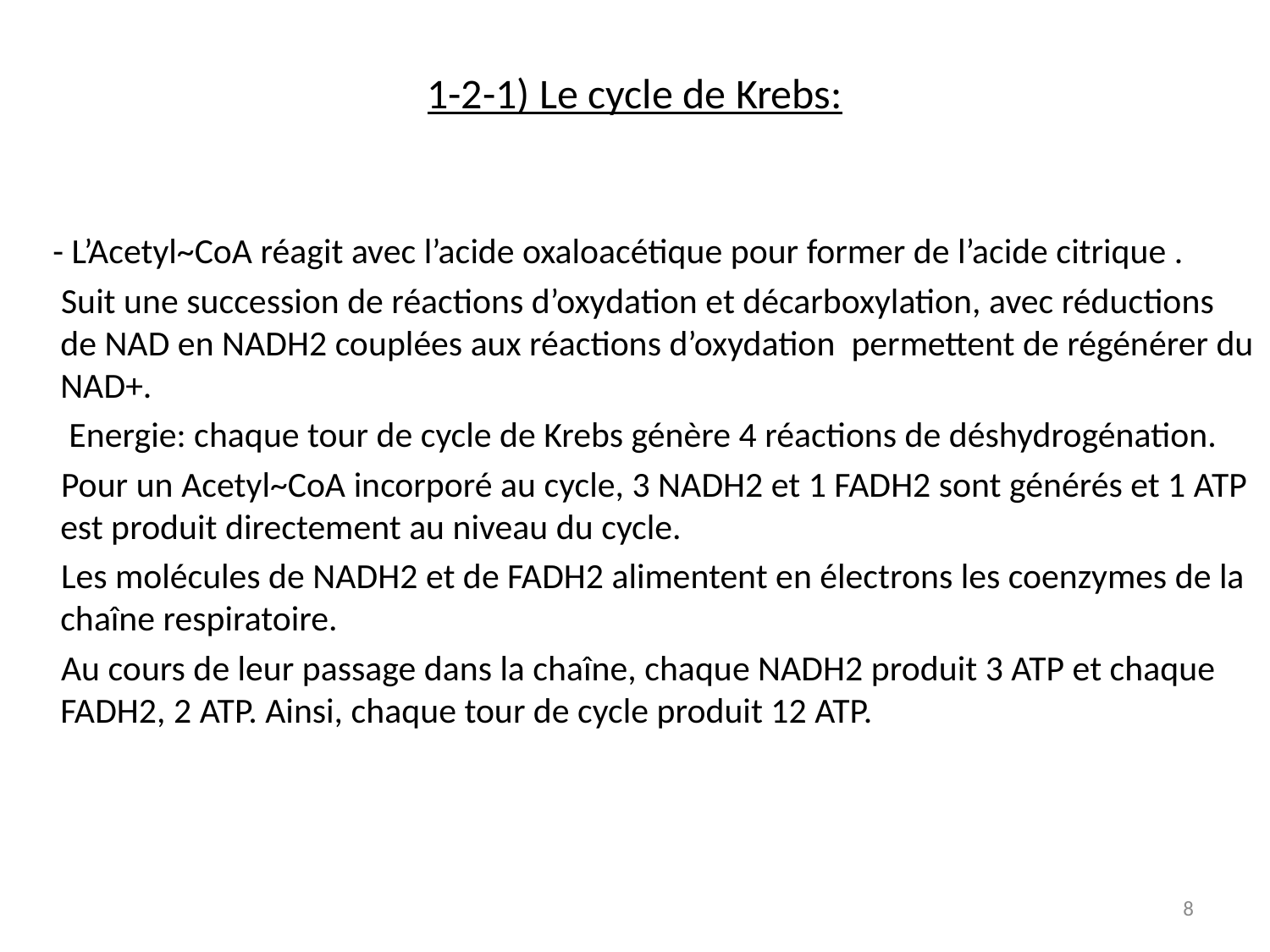

# 1-2-1) Le cycle de Krebs:
     - L’Acetyl~CoA réagit avec l’acide oxaloacétique pour former de l’acide citrique .
      Suit une succession de réactions d’oxydation et décarboxylation, avec réductions de NAD en NADH2 couplées aux réactions d’oxydation  permettent de régénérer du NAD+.
       Energie: chaque tour de cycle de Krebs génère 4 réactions de déshydrogénation.
      Pour un Acetyl~CoA incorporé au cycle, 3 NADH2 et 1 FADH2 sont générés et 1 ATP est produit directement au niveau du cycle.
      Les molécules de NADH2 et de FADH2 alimentent en électrons les coenzymes de la chaîne respiratoire.
      Au cours de leur passage dans la chaîne, chaque NADH2 produit 3 ATP et chaque FADH2, 2 ATP. Ainsi, chaque tour de cycle produit 12 ATP.

8